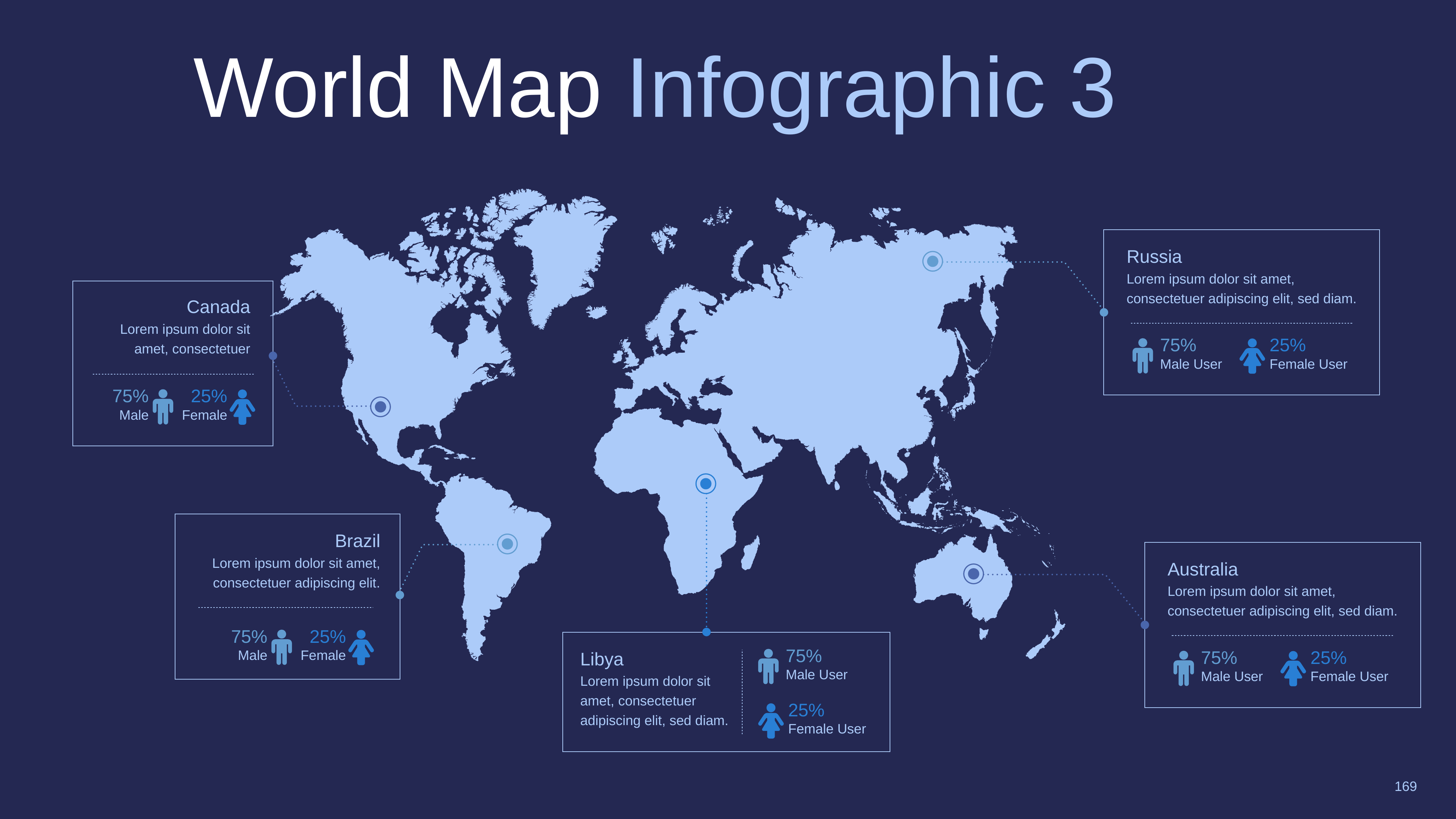

World Map Infographic 3

Russia
Lorem ipsum dolor sit amet, consectetuer adipiscing elit, sed diam.

Canada
Lorem ipsum dolor sit amet, consectetuer

75%
Male User

25%
Female User

75%
Male

25%
Female

Brazil
Lorem ipsum dolor sit amet, consectetuer adipiscing elit.

Australia
Lorem ipsum dolor sit amet, consectetuer adipiscing elit, sed diam.

75%
Male

25%
Female

Libya
Lorem ipsum dolor sit amet, consectetuer adipiscing elit, sed diam.
75%
Male User

75%
Male User

25%
Female User

25%
Female User

169